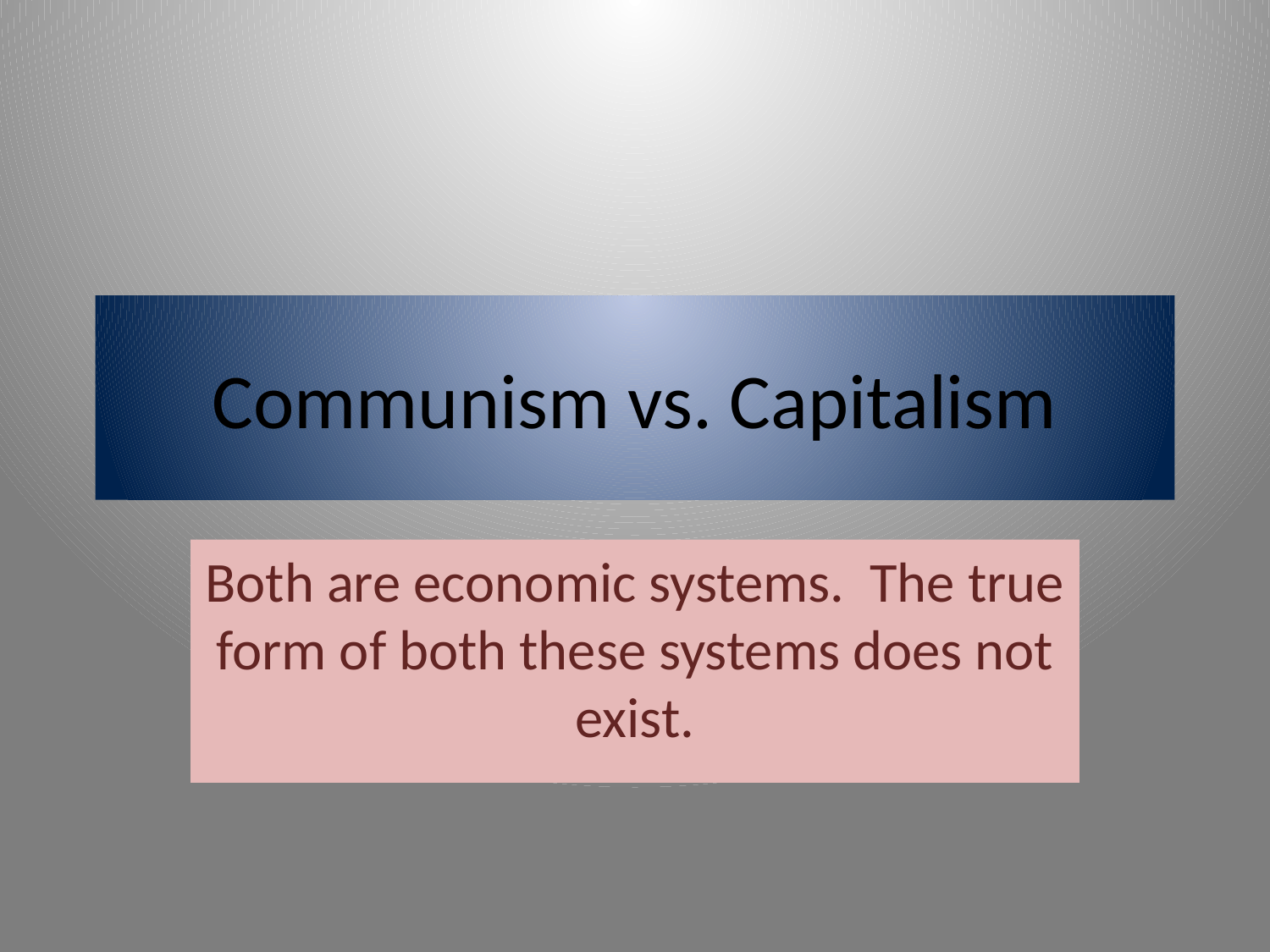

# Communism vs. Capitalism
Both are economic systems.  The true form of both these systems does not exist.